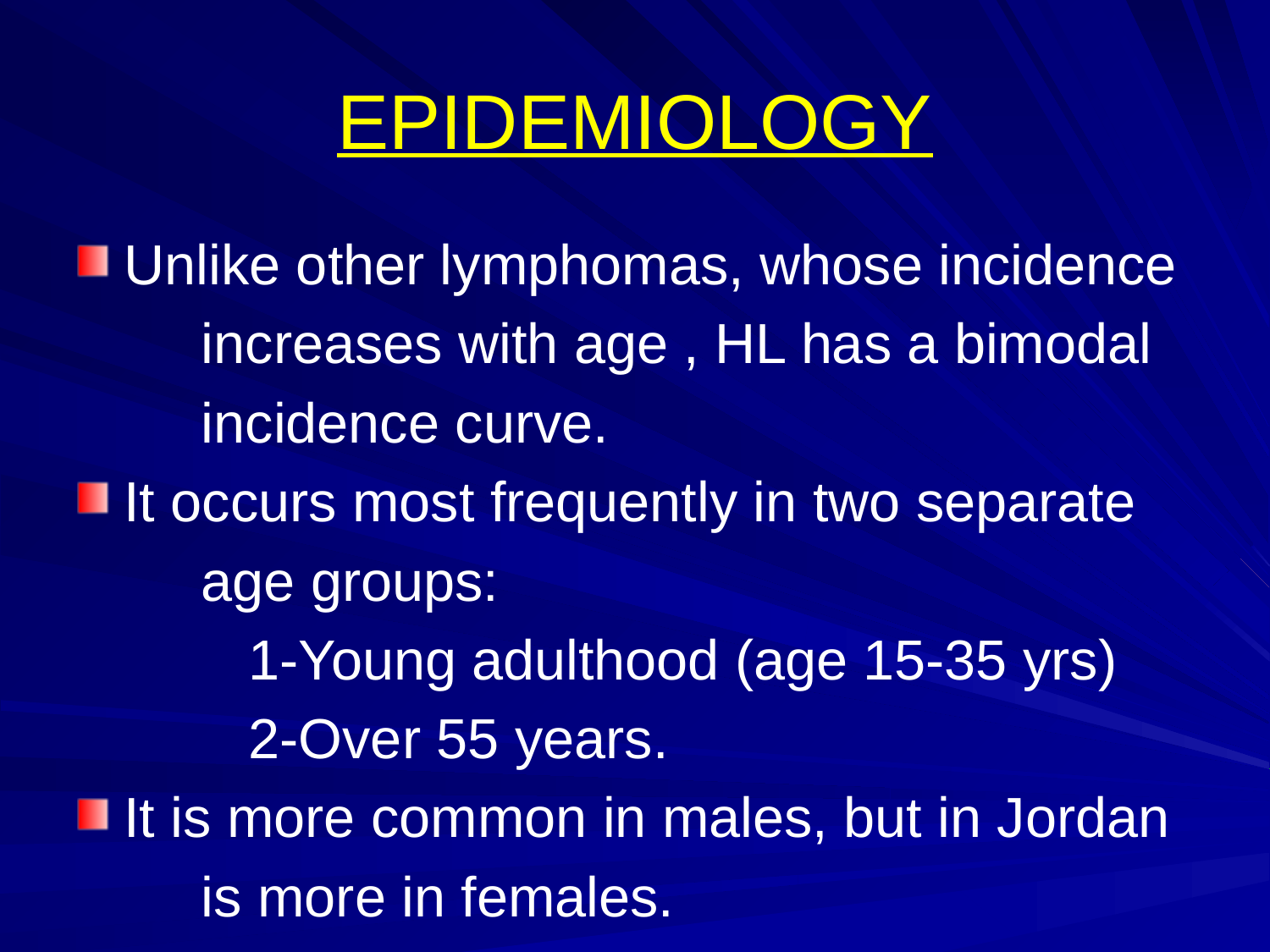

# EPIDEMIOLOGY
Unlike other lymphomas, whose incidence
        increases with age , HL has a bimodal
        incidence curve.
It occurs most frequently in two separate
        age groups:
           1-Young adulthood (age 15-35 yrs)
           2-Over 55 years.
It is more common in males, but in Jordan
        is more in females.